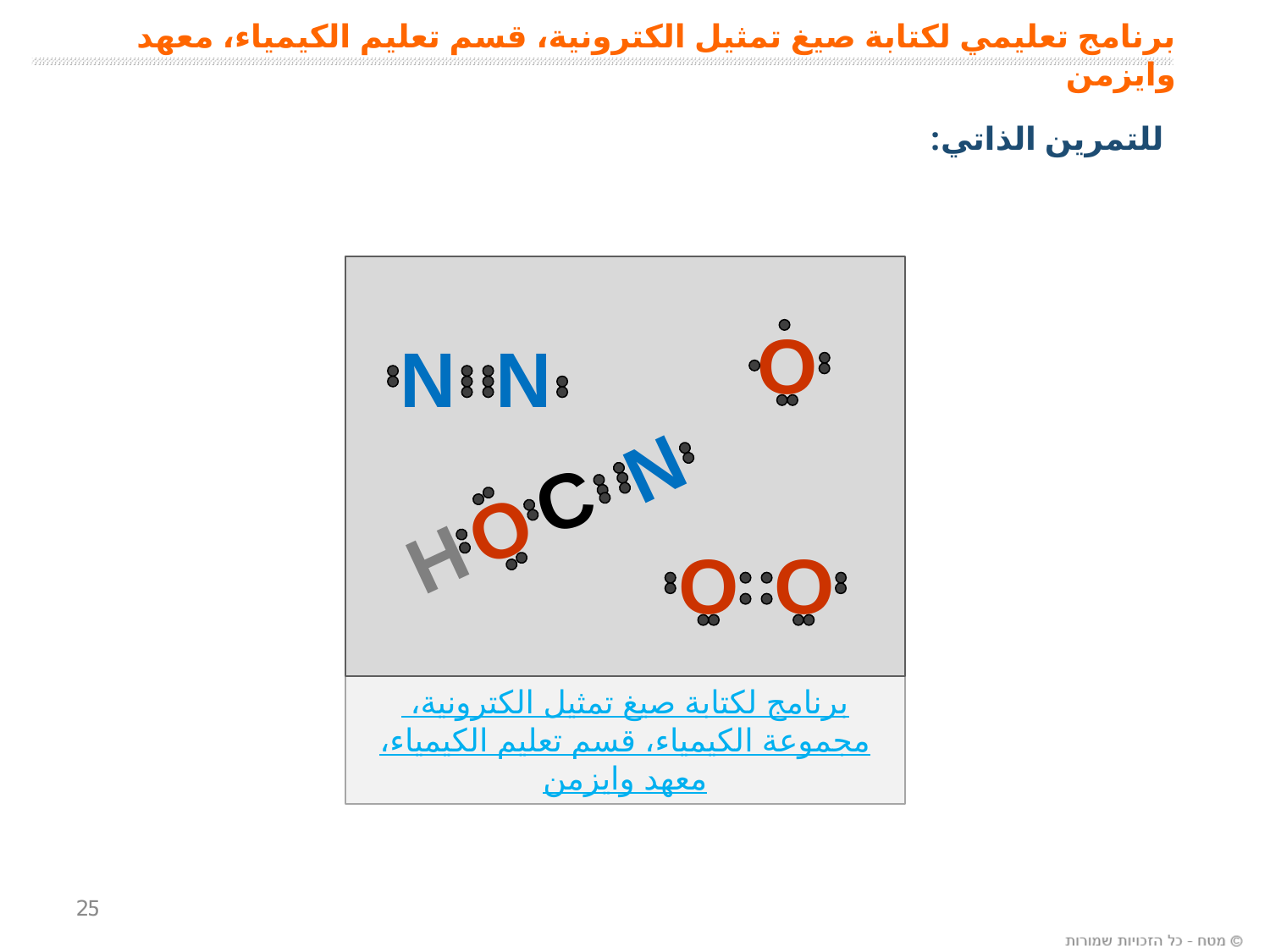

# برنامج تعليمي لكتابة صيغ تمثيل الكترونية، قسم تعليم الكيمياء، معهد وايزمن
للتمرين الذاتي:

O

N
N

N

C

O

H

O
O

برنامج لكتابة صيغ تمثيل الكترونية،
مجموعة الكيمياء، قسم تعليم الكيمياء، معهد وايزمن
25